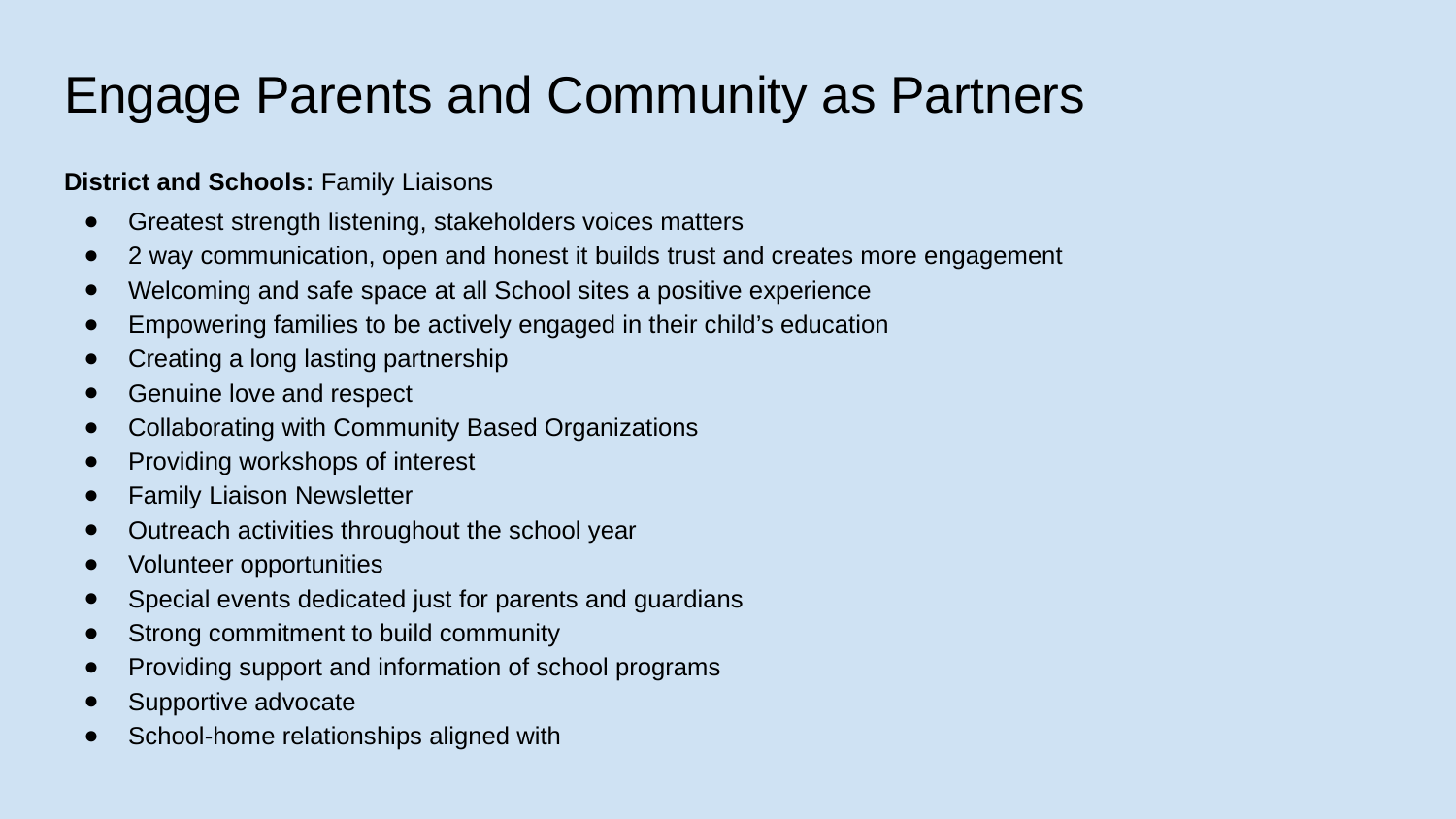

# Engage Parents and Community as Partners

District and Schools: Family Liaisons
Greatest strength listening, stakeholders voices matters
2 way communication, open and honest it builds trust and creates more engagement
Welcoming and safe space at all School sites a positive experience
Empowering families to be actively engaged in their child’s education
Creating a long lasting partnership
Genuine love and respect
Collaborating with Community Based Organizations
Providing workshops of interest
Family Liaison Newsletter
Outreach activities throughout the school year
Volunteer opportunities
Special events dedicated just for parents and guardians
Strong commitment to build community
Providing support and information of school programs
Supportive advocate
School-home relationships aligned with